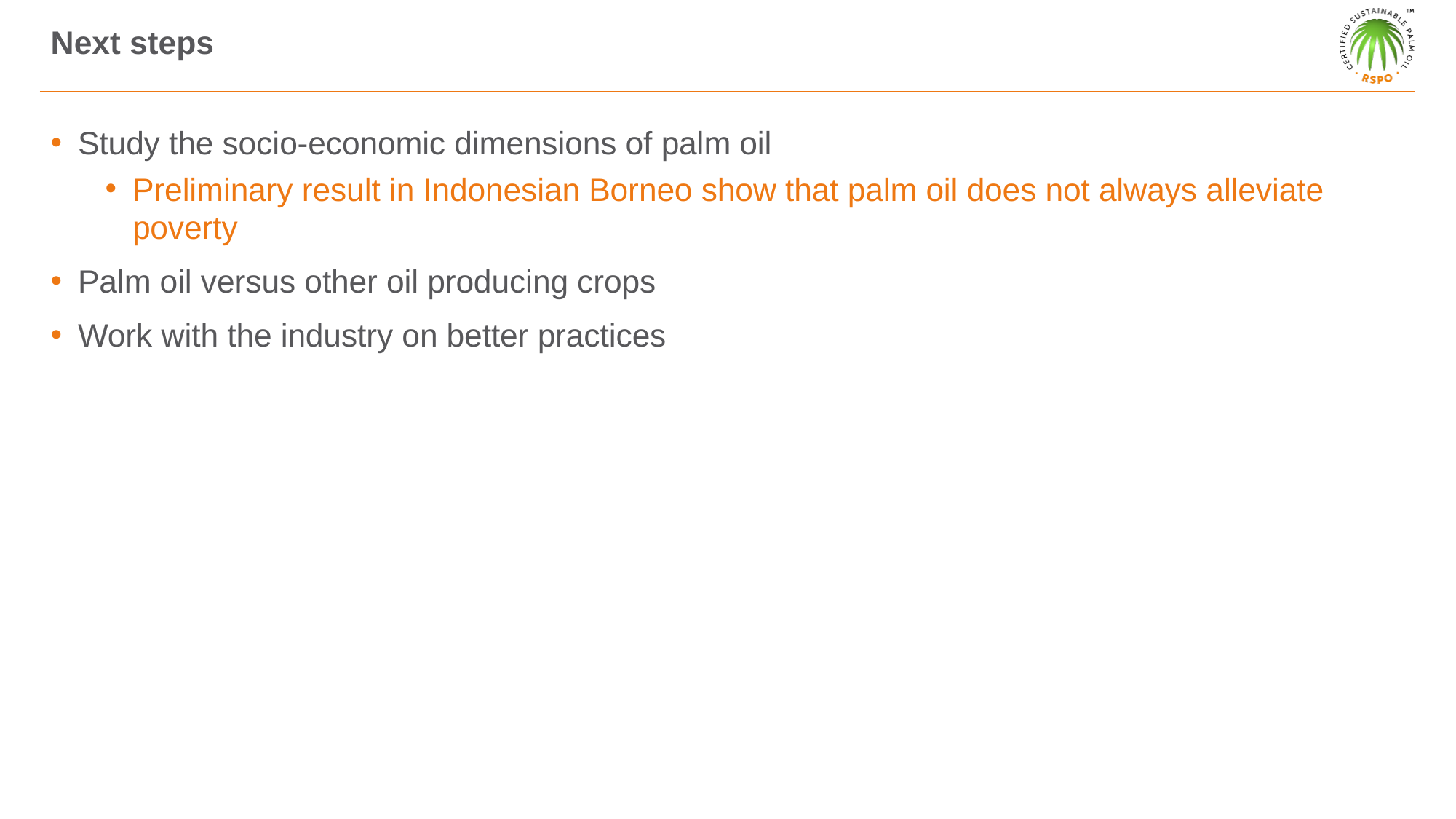

# Next steps

Study the socio-economic dimensions of palm oil
Preliminary result in Indonesian Borneo show that palm oil does not always alleviate poverty
Palm oil versus other oil producing crops
Work with the industry on better practices